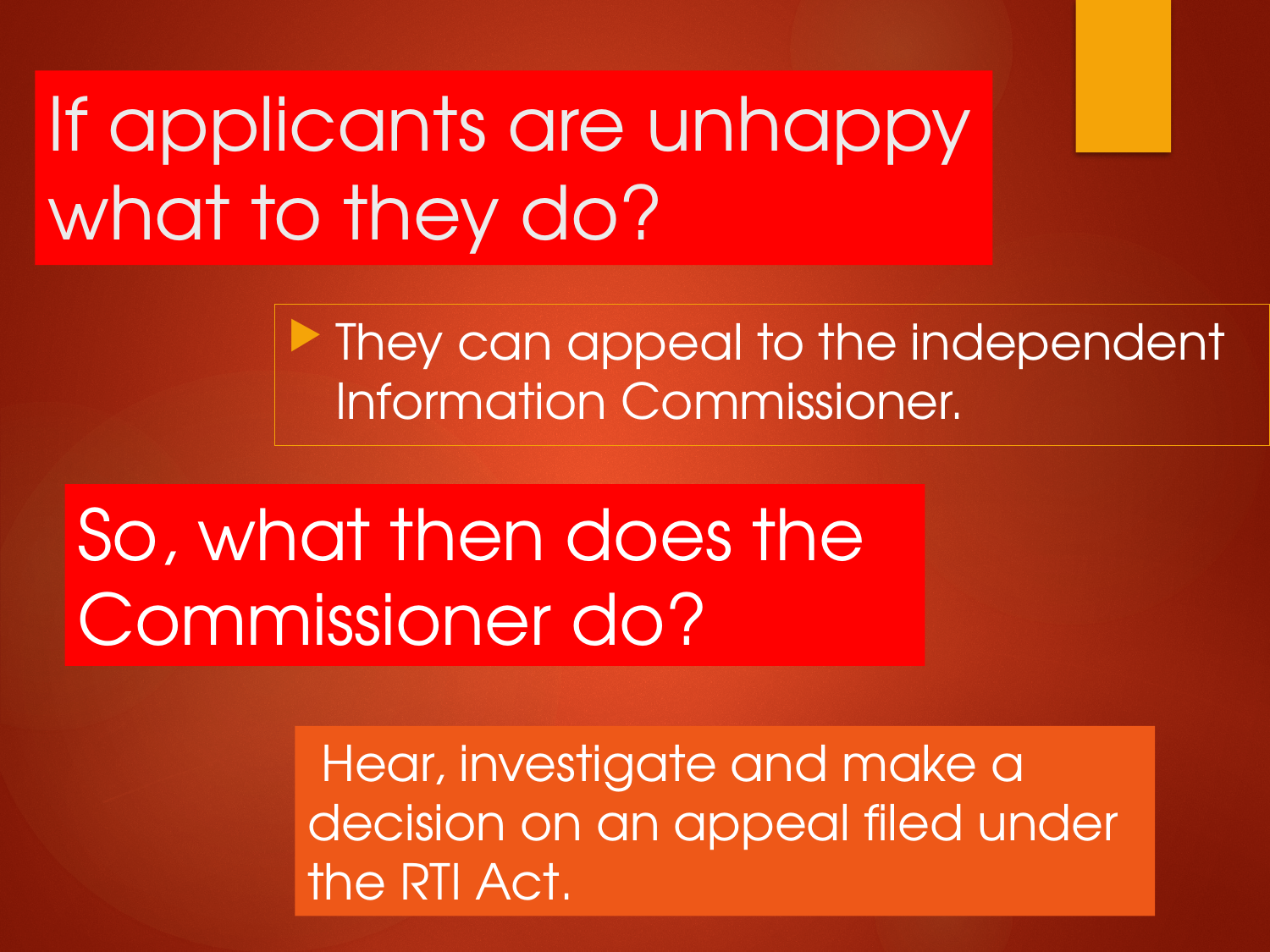

# If applicants are unhappy what to they do?
They can appeal to the independent Information Commissioner.
So, what then does the Commissioner do?
 Hear, investigate and make a decision on an appeal filed under the RTI Act.